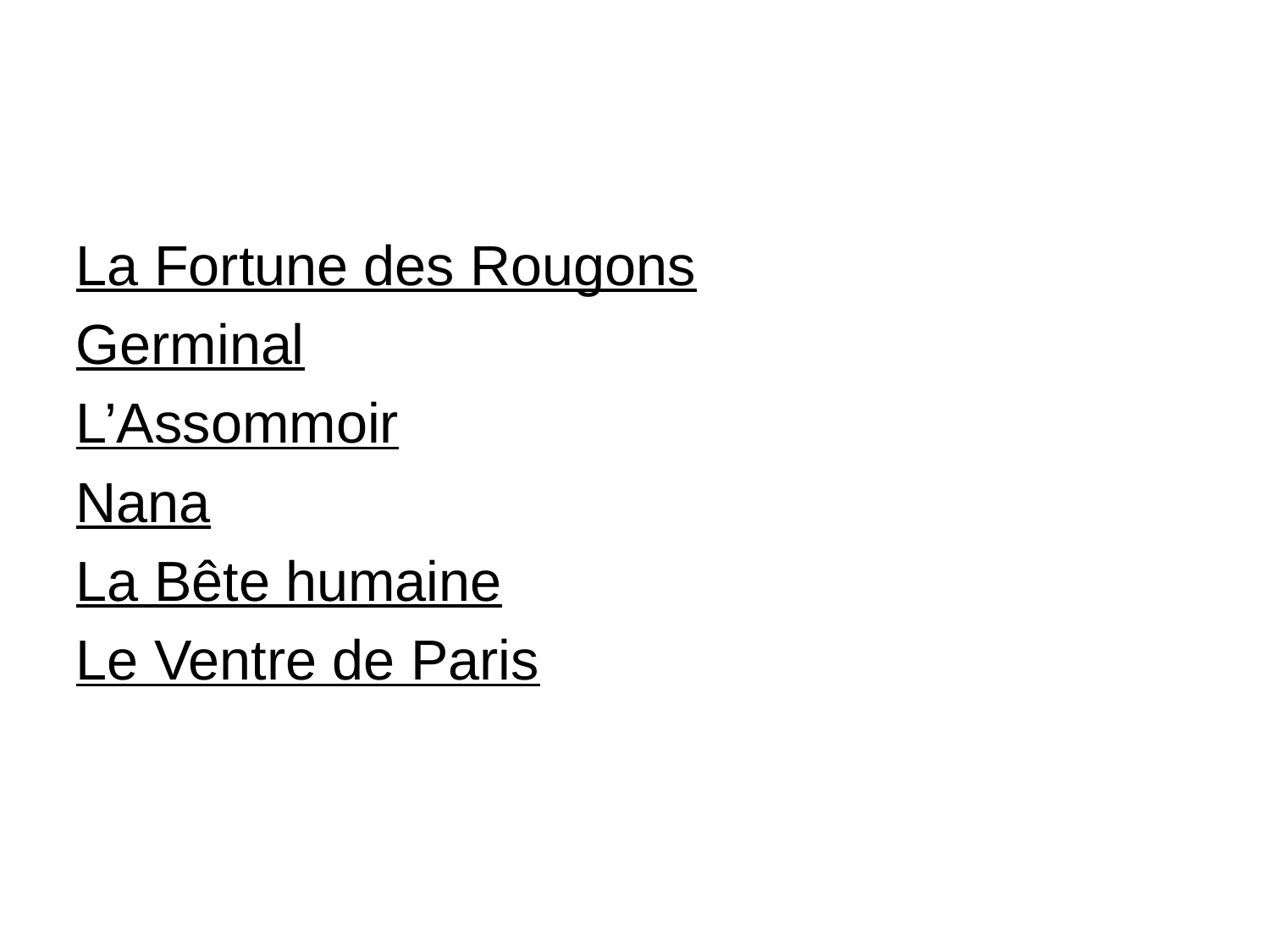

#
La Fortune des Rougons
Germinal
L’Assommoir
Nana
La Bête humaine
Le Ventre de Paris